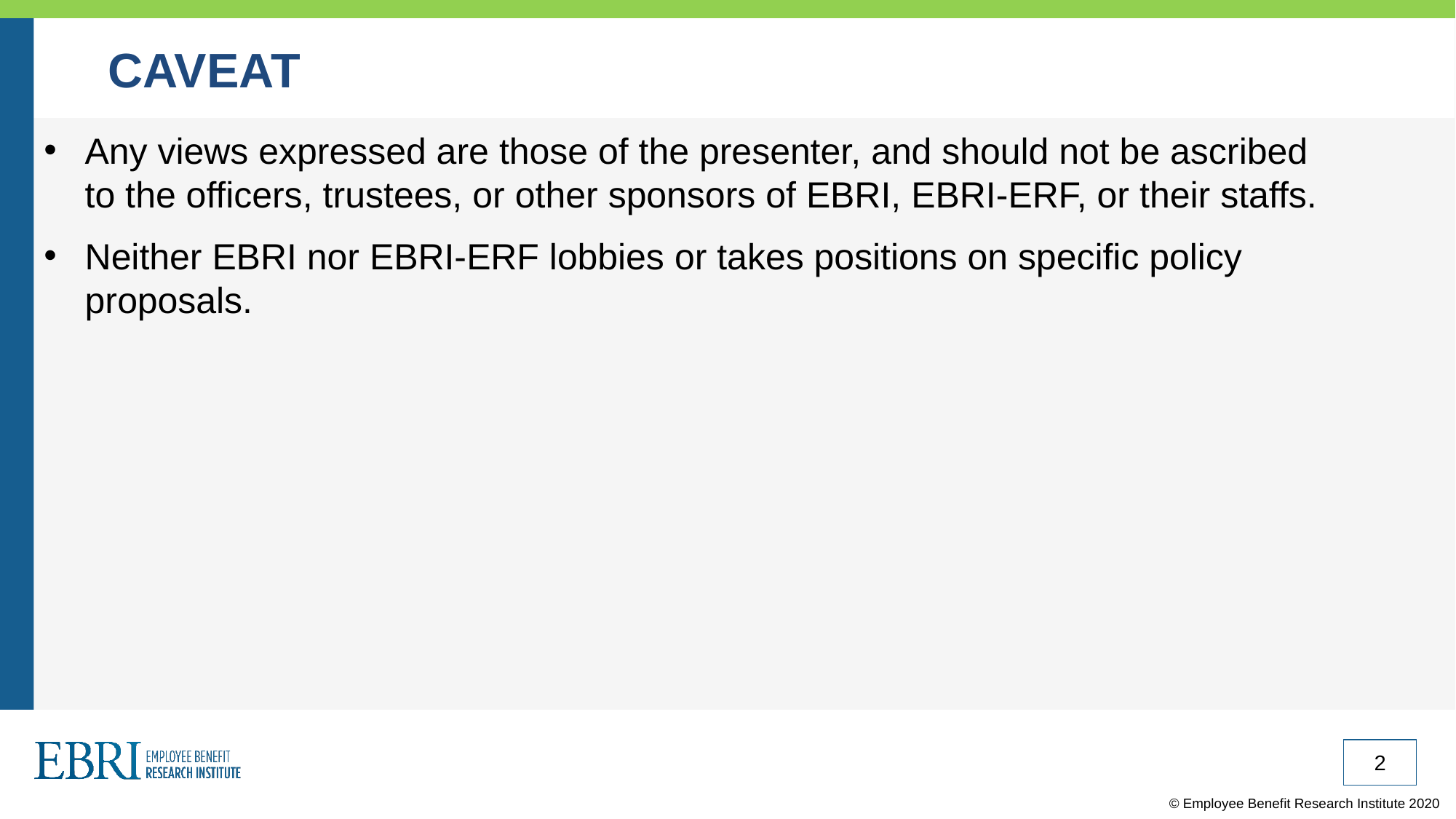

# CAVEAT
Any views expressed are those of the presenter, and should not be ascribed to the officers, trustees, or other sponsors of EBRI, EBRI-ERF, or their staffs.
Neither EBRI nor EBRI-ERF lobbies or takes positions on specific policy proposals.
2